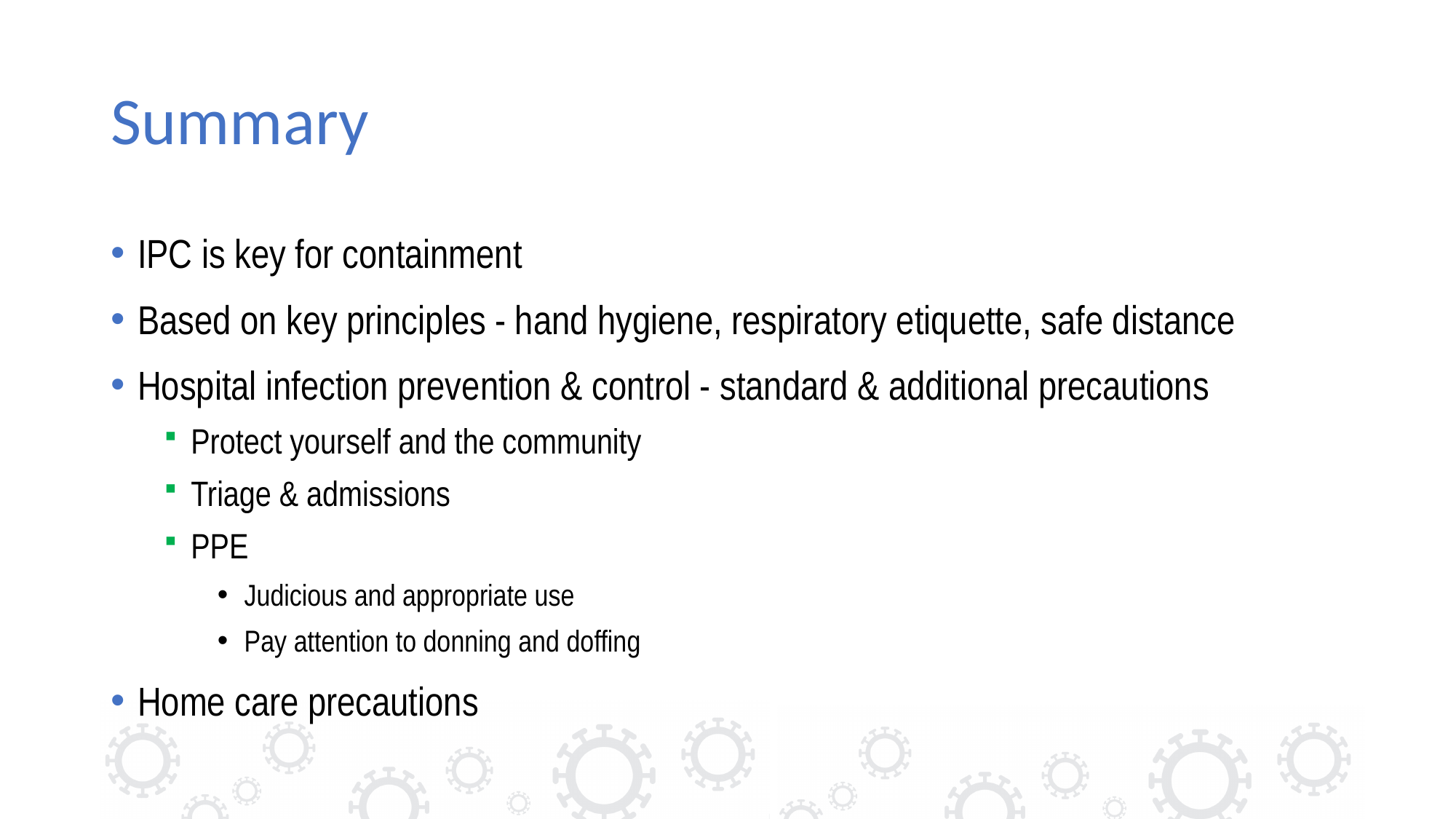

# Summary
IPC is key for containment
Based on key principles - hand hygiene, respiratory etiquette, safe distance
Hospital infection prevention & control - standard & additional precautions
Protect yourself and the community
Triage & admissions
PPE
Judicious and appropriate use
Pay attention to donning and doffing
Home care precautions